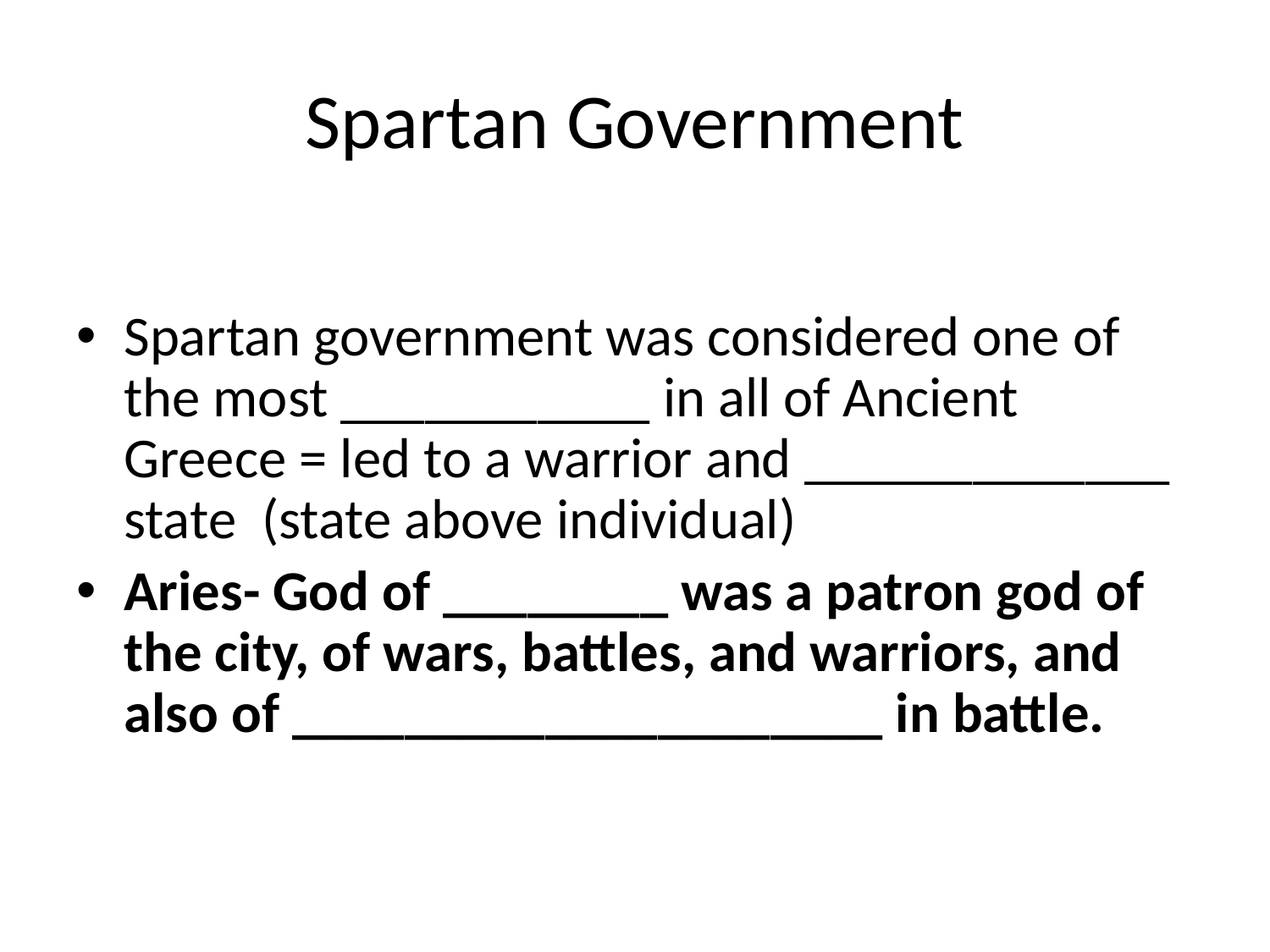

# Spartan Government

Spartan government was considered one of the most ___________ in all of Ancient Greece = led to a warrior and _____________ state  (state above individual)
Aries- God of ________ was a patron god of the city, of wars, battles, and warriors, and also of _____________________ in battle.